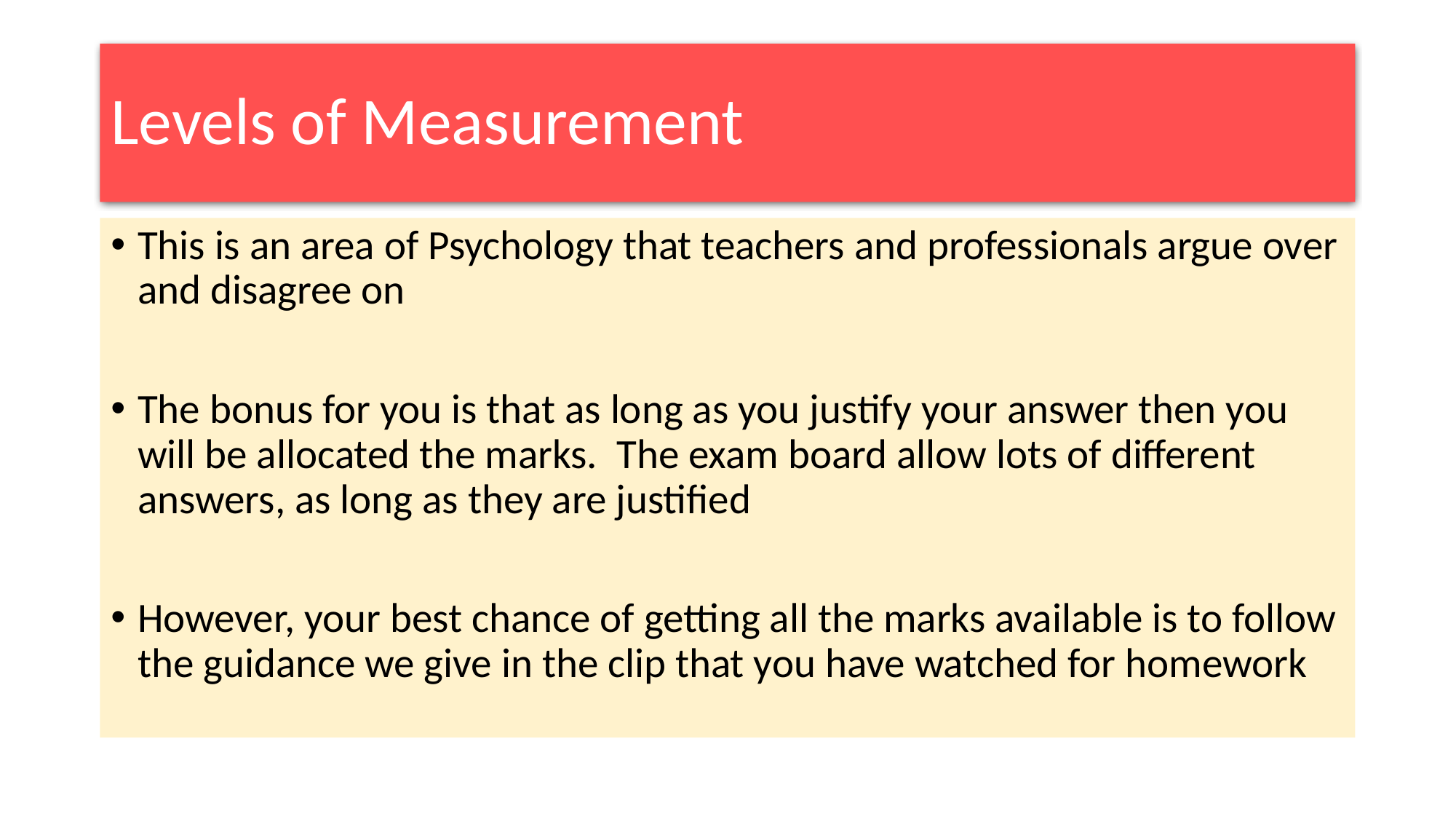

# Levels of Measurement
This is an area of Psychology that teachers and professionals argue over and disagree on

The bonus for you is that as long as you justify your answer then you will be allocated the marks.  The exam board allow lots of different answers, as long as they are justified

However, your best chance of getting all the marks available is to follow the guidance we give in the clip that you have watched for homework